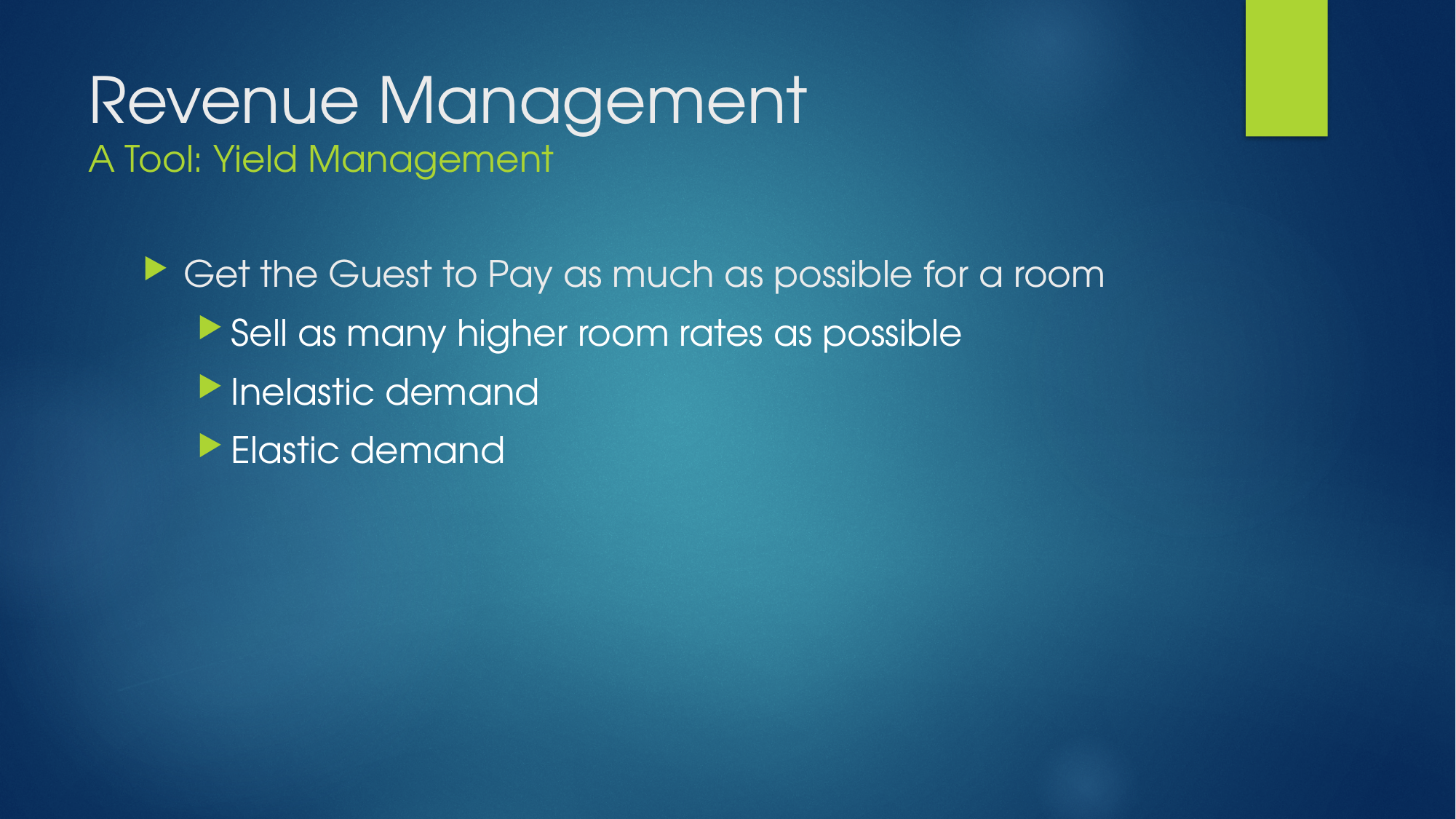

# Revenue Management A Tool: Yield Management
Get the Guest to Pay as much as possible for a room
Sell as many higher room rates as possible
Inelastic demand
Elastic demand